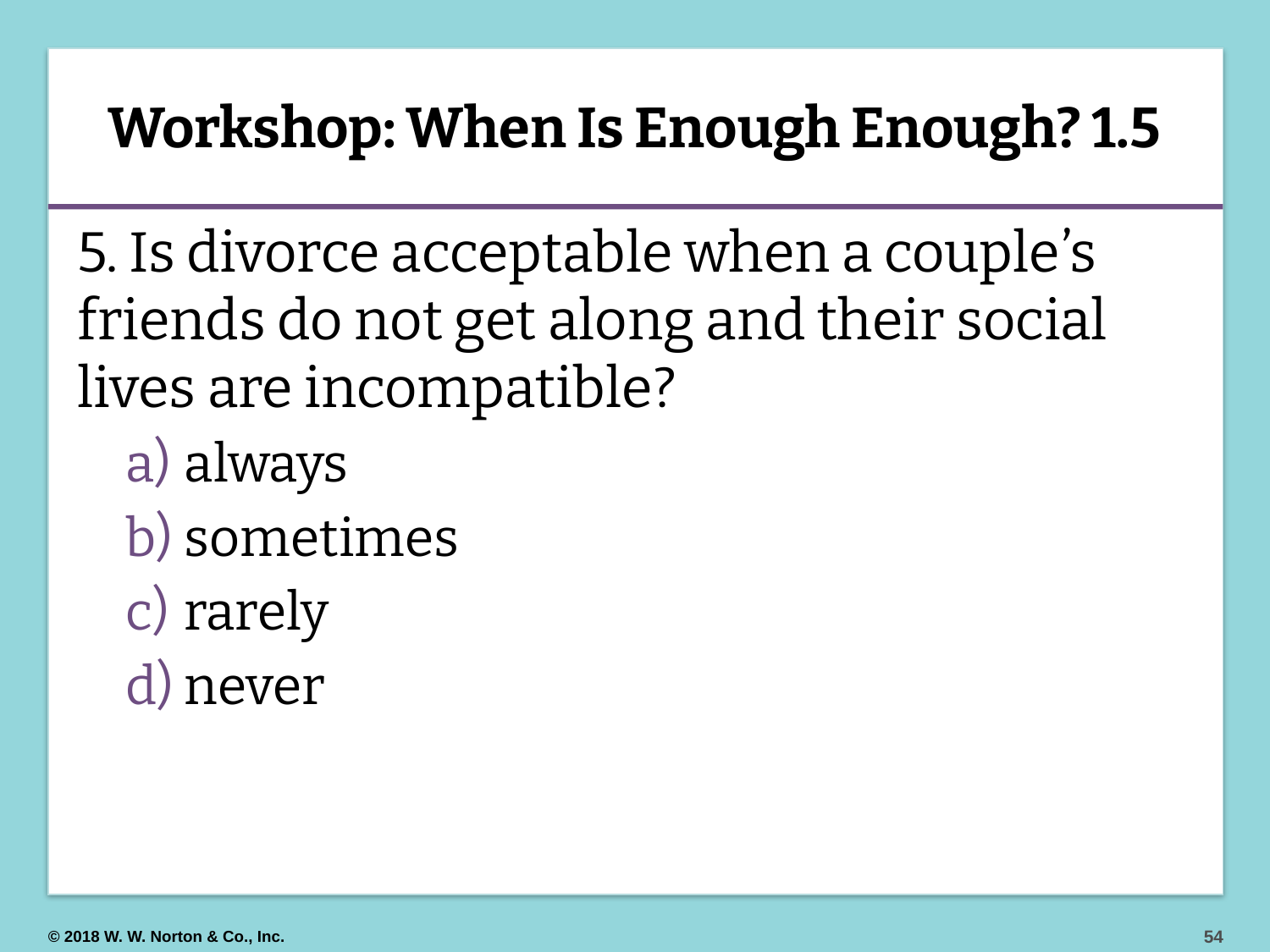

# Workshop: When Is Enough Enough? 1.5
5. Is divorce acceptable when a couple’s friends do not get along and their social lives are incompatible?
 always
 sometimes
 rarely
 never